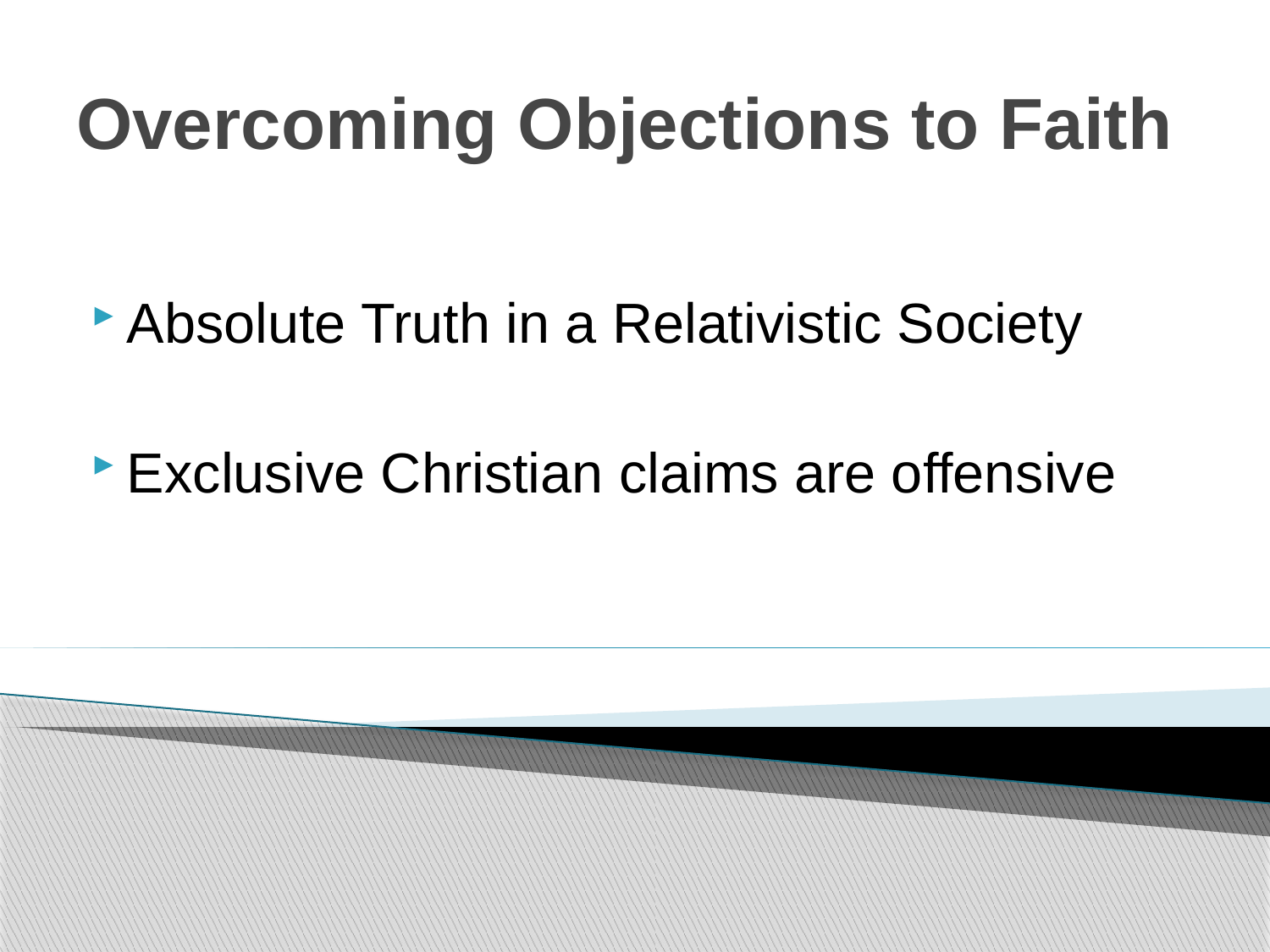

Absolute Truth in a Relativistic Society

Exclusive Christian claims are offensive

Overcoming Objections to Faith